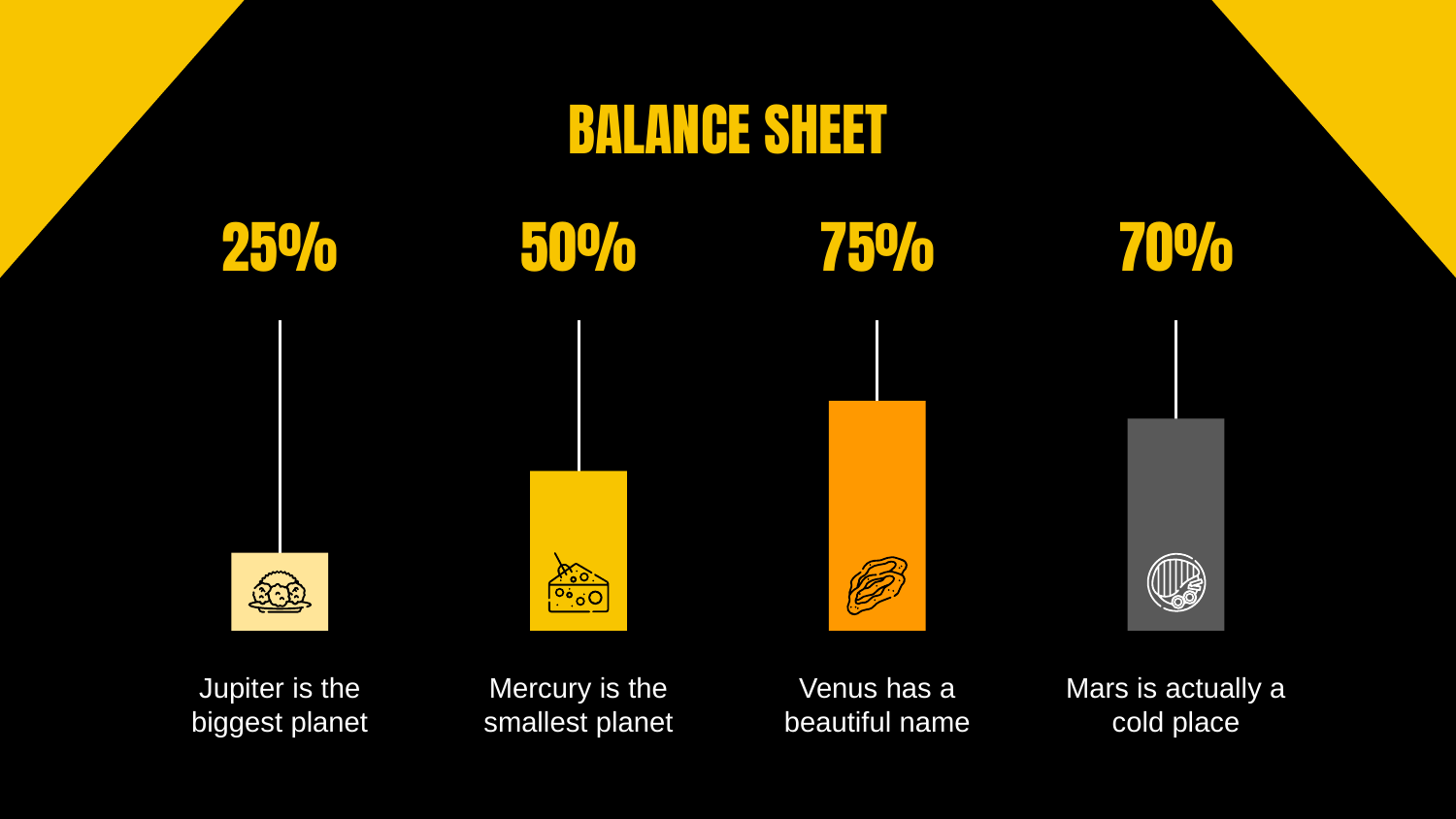

# BALANCE SHEET
25%
50%
75%
70%

Jupiter is the biggest planet
Mercury is the smallest planet
Venus has a beautiful name
Mars is actually a cold place